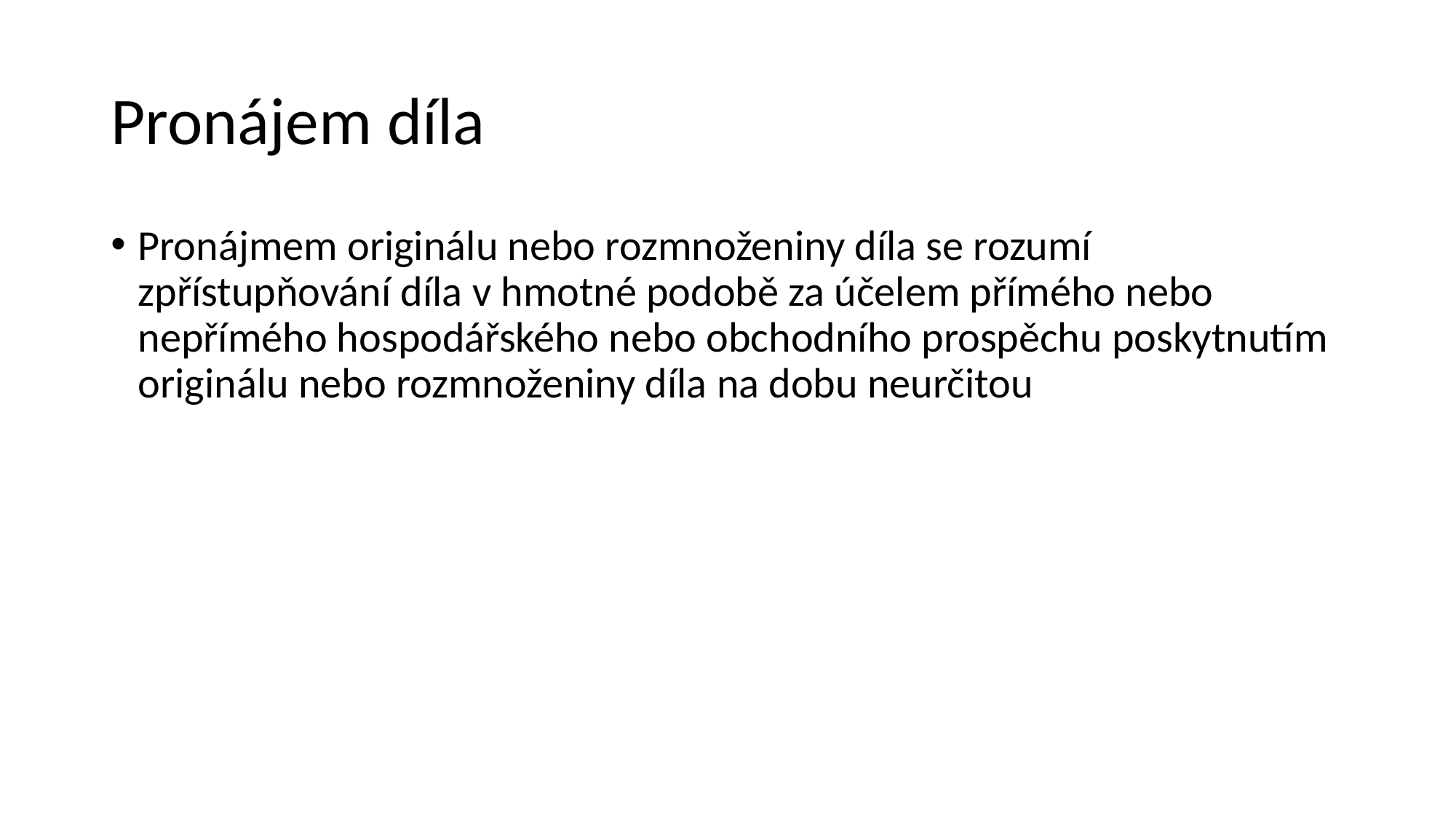

# Pronájem díla
Pronájmem originálu nebo rozmnoženiny díla se rozumí zpřístupňování díla v hmotné podobě za účelem přímého nebo nepřímého hospodářského nebo obchodního prospěchu poskytnutím originálu nebo rozmnoženiny díla na dobu neurčitou